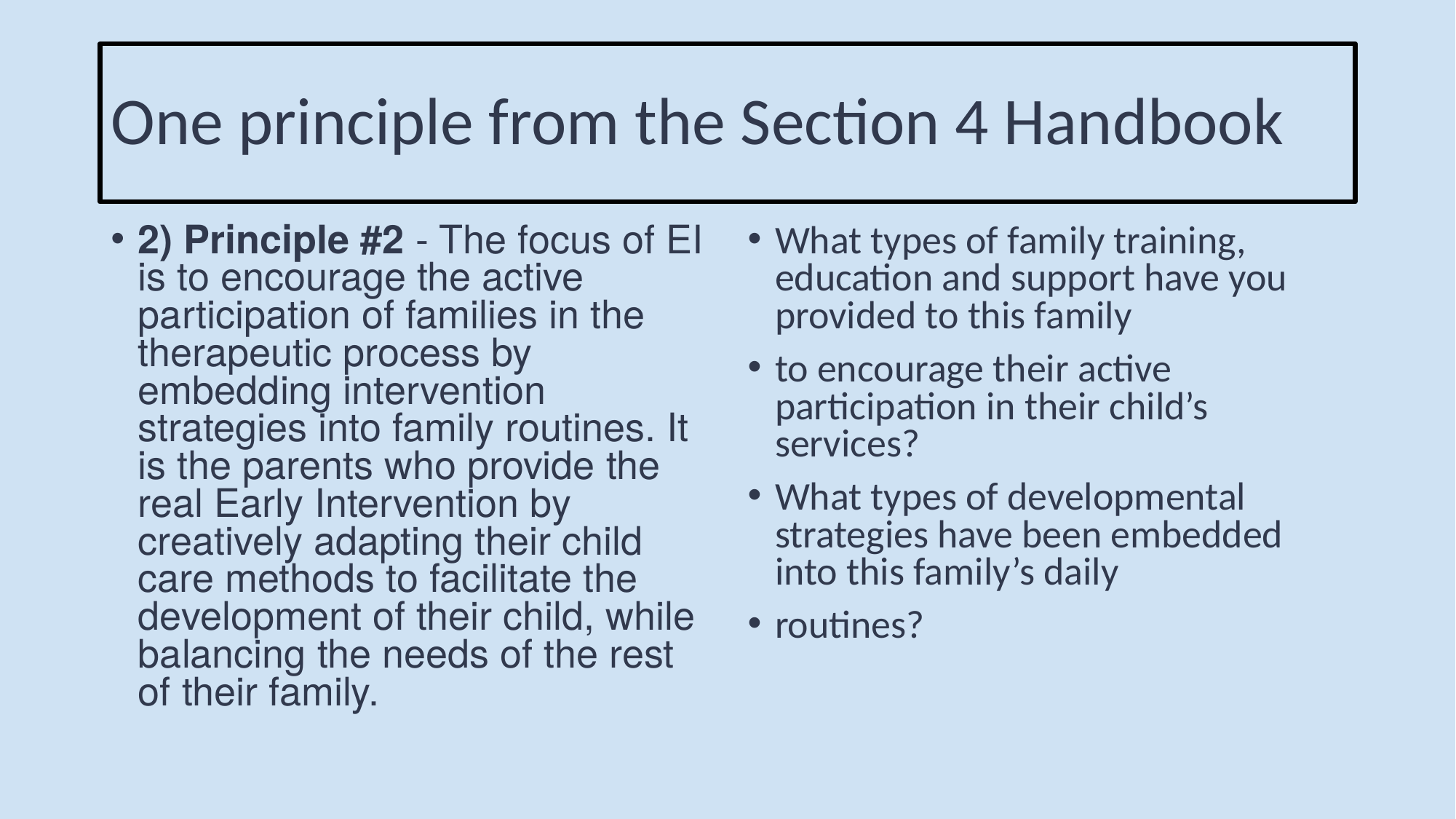

# One principle from the Section 4 Handbook
2) Principle #2 - The focus of EI is to encourage the active participation of families in the therapeutic process by embedding intervention strategies into family routines. It is the parents who provide the real Early Intervention by creatively adapting their child care methods to facilitate the development of their child, while balancing the needs of the rest of their family.
What types of family training, education and support have you provided to this family
to encourage their active participation in their child’s services?
What types of developmental strategies have been embedded into this family’s daily
routines?